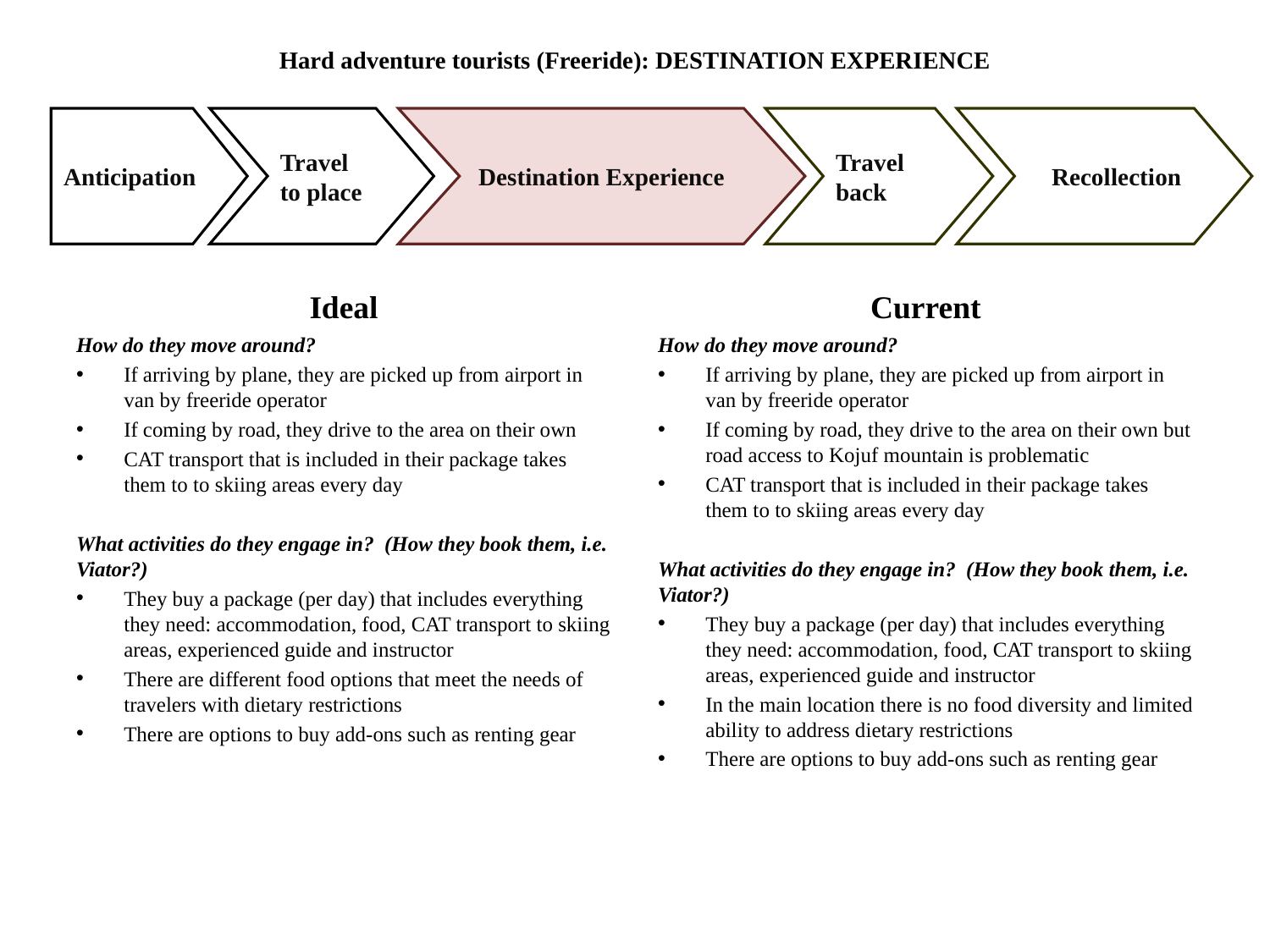

# Hard adventure tourists (Freeride): DESTINATION EXPERIENCE
Anticipation
Travel to place
Destination Experience
Travel back
    Recollection
Ideal
Current
How do they move around?
If arriving by plane, they are picked up from airport in van by freeride operator
If coming by road, they drive to the area on their own
CAT transport that is included in their package takes them to to skiing areas every day

What activities do they engage in?  (How they book them, i.e. Viator?)
They buy a package (per day) that includes everything they need: accommodation, food, CAT transport to skiing areas, experienced guide and instructor
There are different food options that meet the needs of travelers with dietary restrictions
There are options to buy add-ons such as renting gear
How do they move around?
If arriving by plane, they are picked up from airport in van by freeride operator
If coming by road, they drive to the area on their own but road access to Kojuf mountain is problematic
CAT transport that is included in their package takes them to to skiing areas every day

What activities do they engage in?  (How they book them, i.e. Viator?)
They buy a package (per day) that includes everything they need: accommodation, food, CAT transport to skiing areas, experienced guide and instructor
In the main location there is no food diversity and limited ability to address dietary restrictions
There are options to buy add-ons such as renting gear